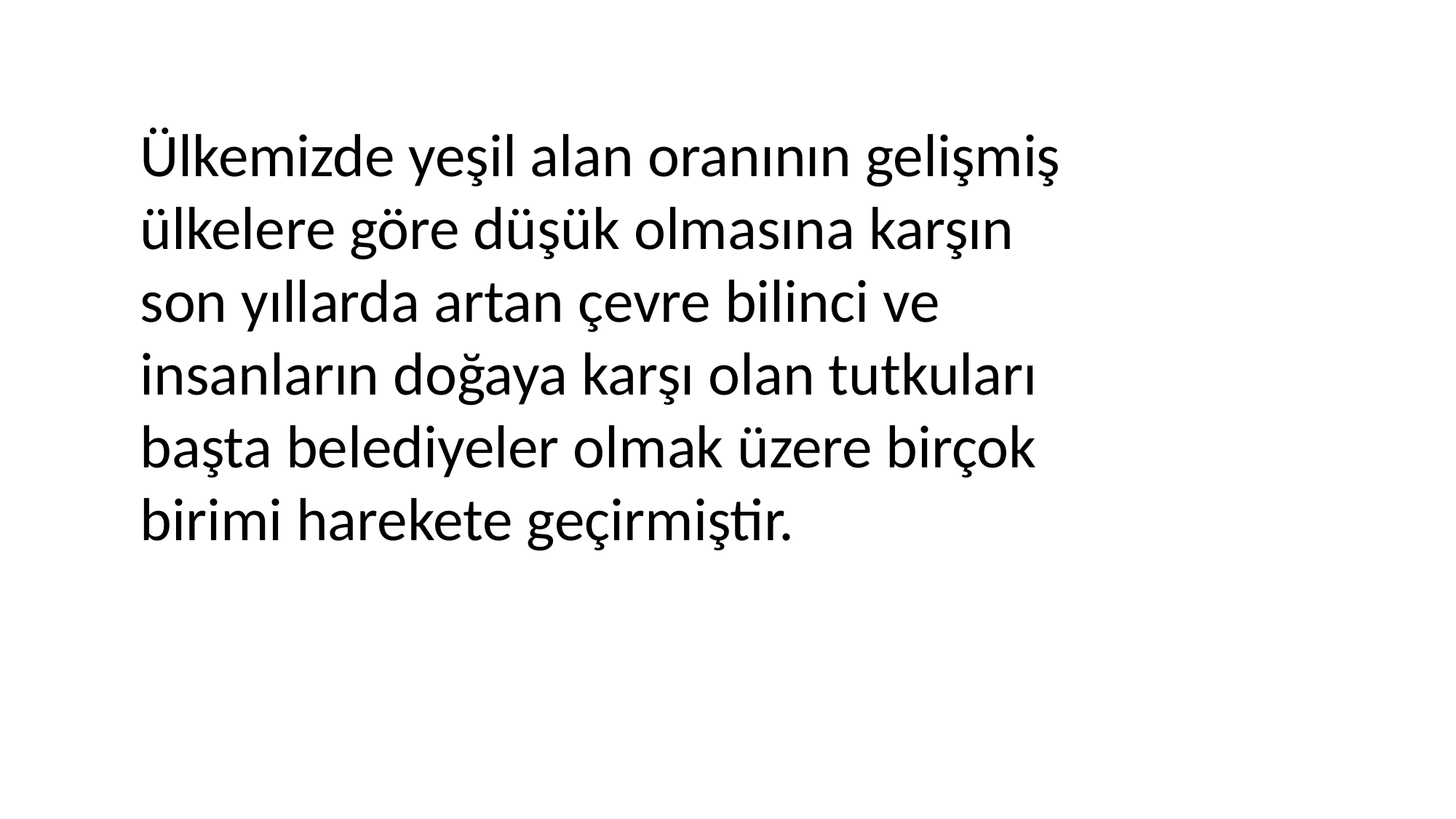

Ülkemizde yeşil alan oranının gelişmiş ülkelere göre düşük olmasına karşın son yıllarda artan çevre bilinci ve insanların doğaya karşı olan tutkuları başta belediyeler olmak üzere birçok birimi harekete geçirmiştir.